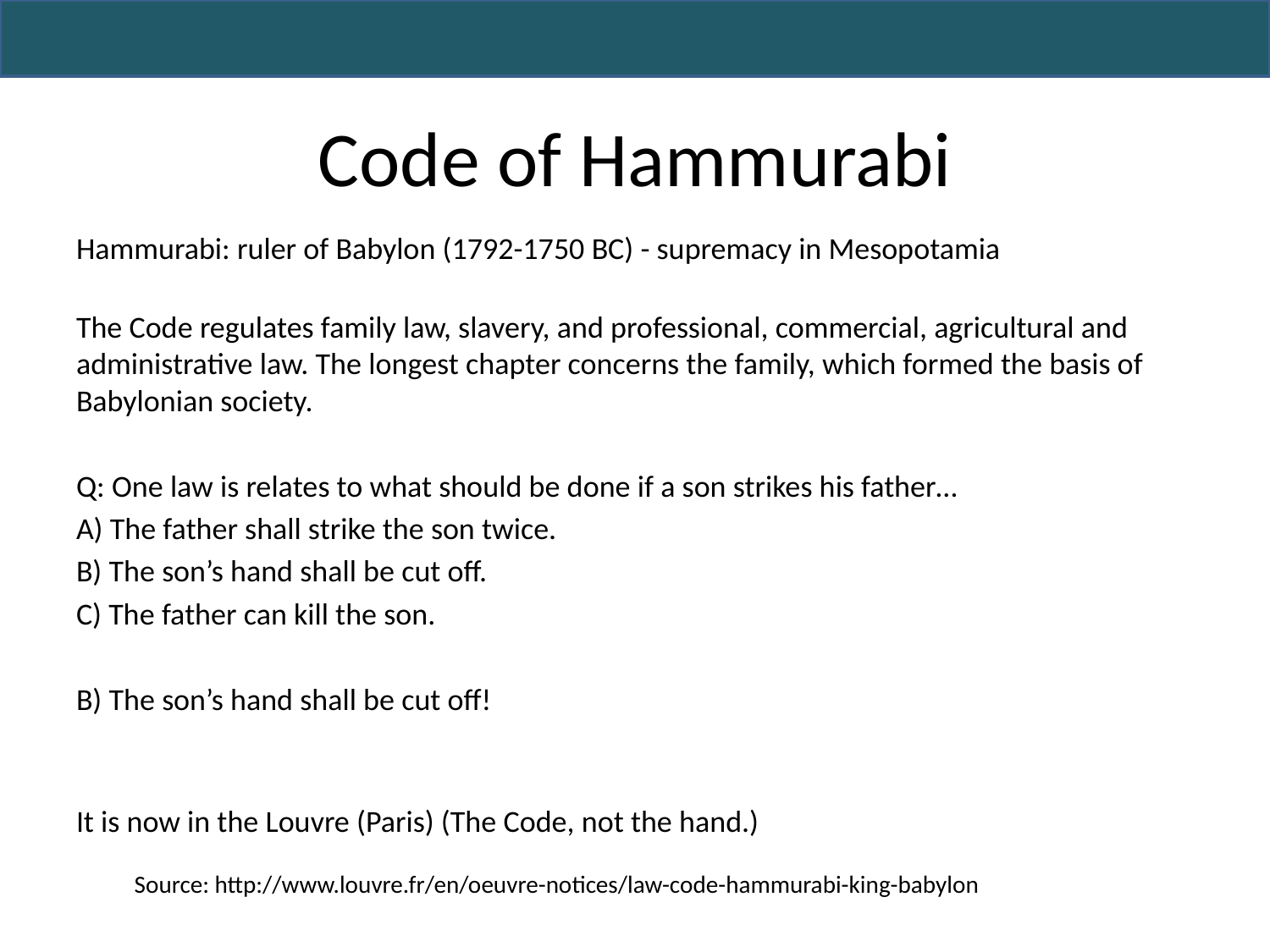

# Code of Hammurabi
Hammurabi: ruler of Babylon (1792-1750 BC) - supremacy in Mesopotamia
The Code regulates family law, slavery, and professional, commercial, agricultural and administrative law. The longest chapter concerns the family, which formed the basis of Babylonian society.

Q: One law is relates to what should be done if a son strikes his father…
A) The father shall strike the son twice.
B) The son’s hand shall be cut off.
C) The father can kill the son.

B) The son’s hand shall be cut off!

It is now in the Louvre (Paris) (The Code, not the hand.)
Source: http://www.louvre.fr/en/oeuvre-notices/law-code-hammurabi-king-babylon